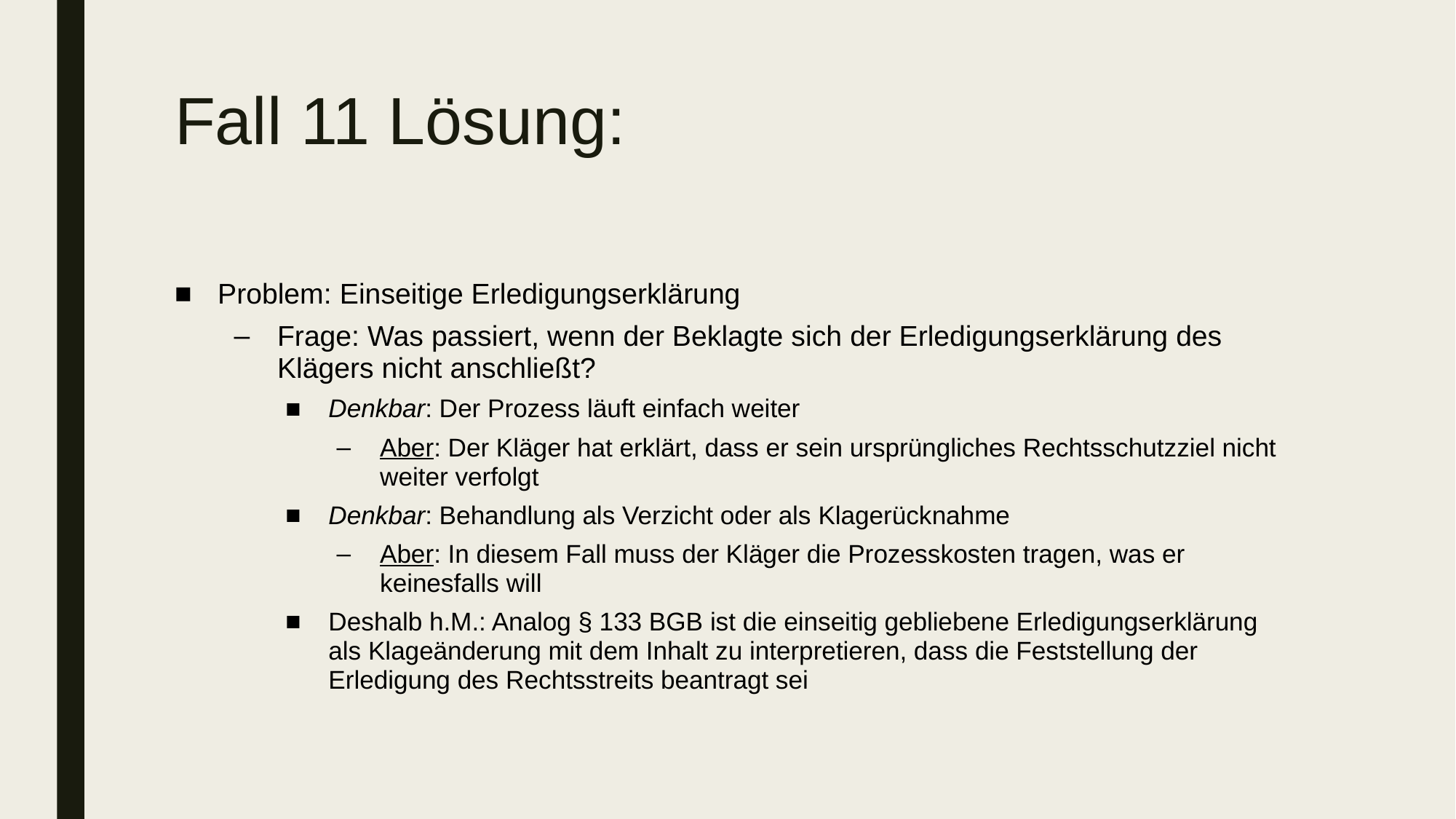

# Fall 11 Lösung:
Problem: Einseitige Erledigungserklärung
Frage: Was passiert, wenn der Beklagte sich der Erledigungserklärung des Klägers nicht anschließt?
Denkbar: Der Prozess läuft einfach weiter
Aber: Der Kläger hat erklärt, dass er sein ursprüngliches Rechtsschutzziel nicht weiter verfolgt
Denkbar: Behandlung als Verzicht oder als Klagerücknahme
Aber: In diesem Fall muss der Kläger die Prozesskosten tragen, was er keinesfalls will
Deshalb h.M.: Analog § 133 BGB ist die einseitig gebliebene Erledigungserklärung als Klageänderung mit dem Inhalt zu interpretieren, dass die Feststellung der Erledigung des Rechtsstreits beantragt sei